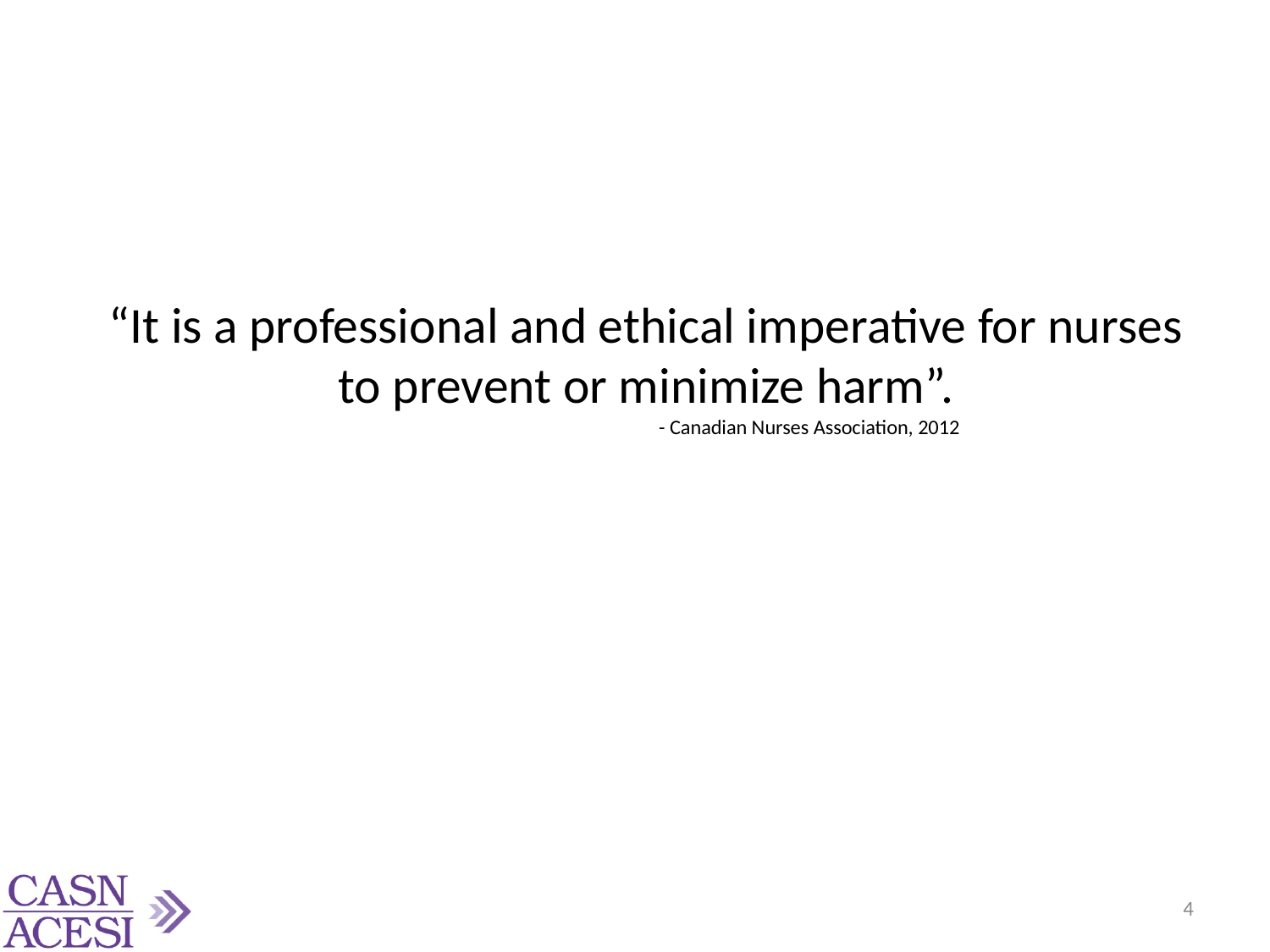

# “It is a professional and ethical imperative for nurses to prevent or minimize harm”. - Canadian Nurses Association, 2012
4